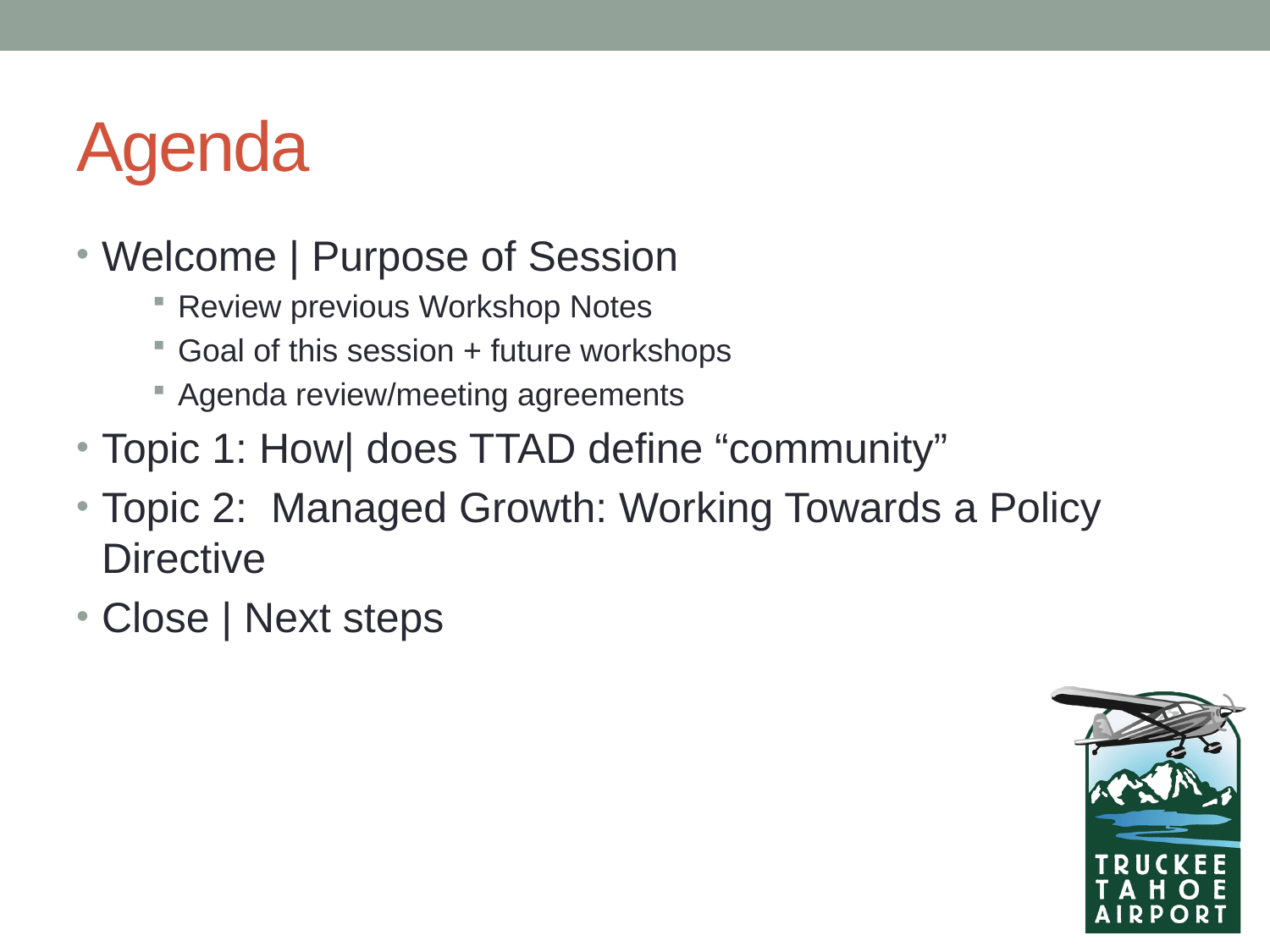

# Agenda
Welcome | Purpose of Session
Review previous Workshop Notes
Goal of this session + future workshops
Agenda review/meeting agreements
Topic 1: How| does TTAD define “community”
Topic 2:  Managed Growth: Working Towards a Policy Directive
Close | Next steps